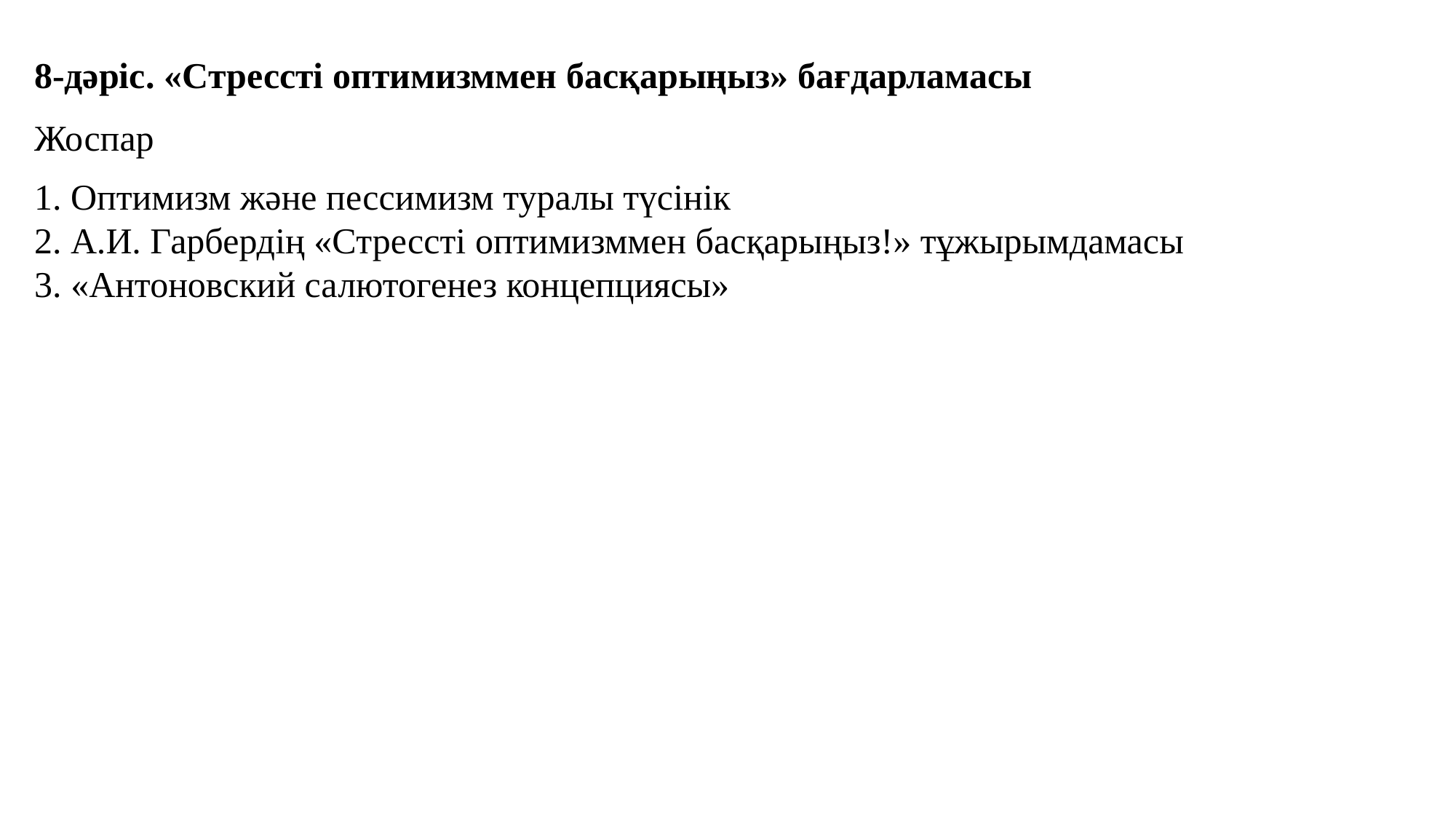

8-дәріс. «Стрессті оптимизммен басқарыңыз» бағдарламасы
Жоспар
1. Оптимизм және пессимизм туралы түсінік
2. А.И. Гарбердің «Стрессті оптимизммен басқарыңыз!» тұжырымдамасы
3. «Антоновский салютогенез концепциясы»